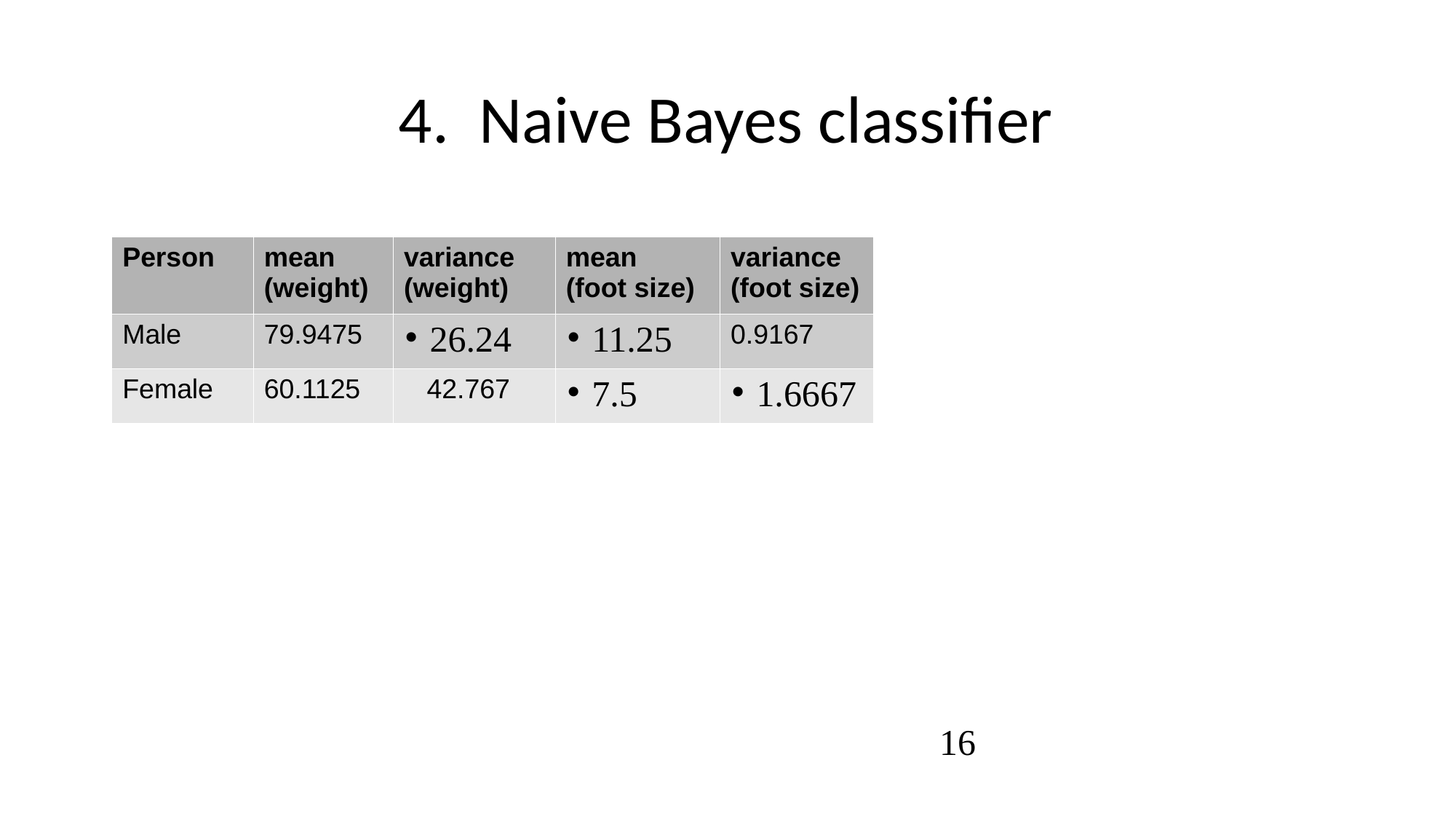

4.  Naive Bayes classifier

| Person | mean (weight) | variance (weight) | mean (foot size) | variance (foot size) |
| --- | --- | --- | --- | --- |
| Male | 79.9475 | 26.24 | 11.25 | 0.9167 |
| Female | 60.1125 | 42.767 | 7.5 | 1.6667 |
16